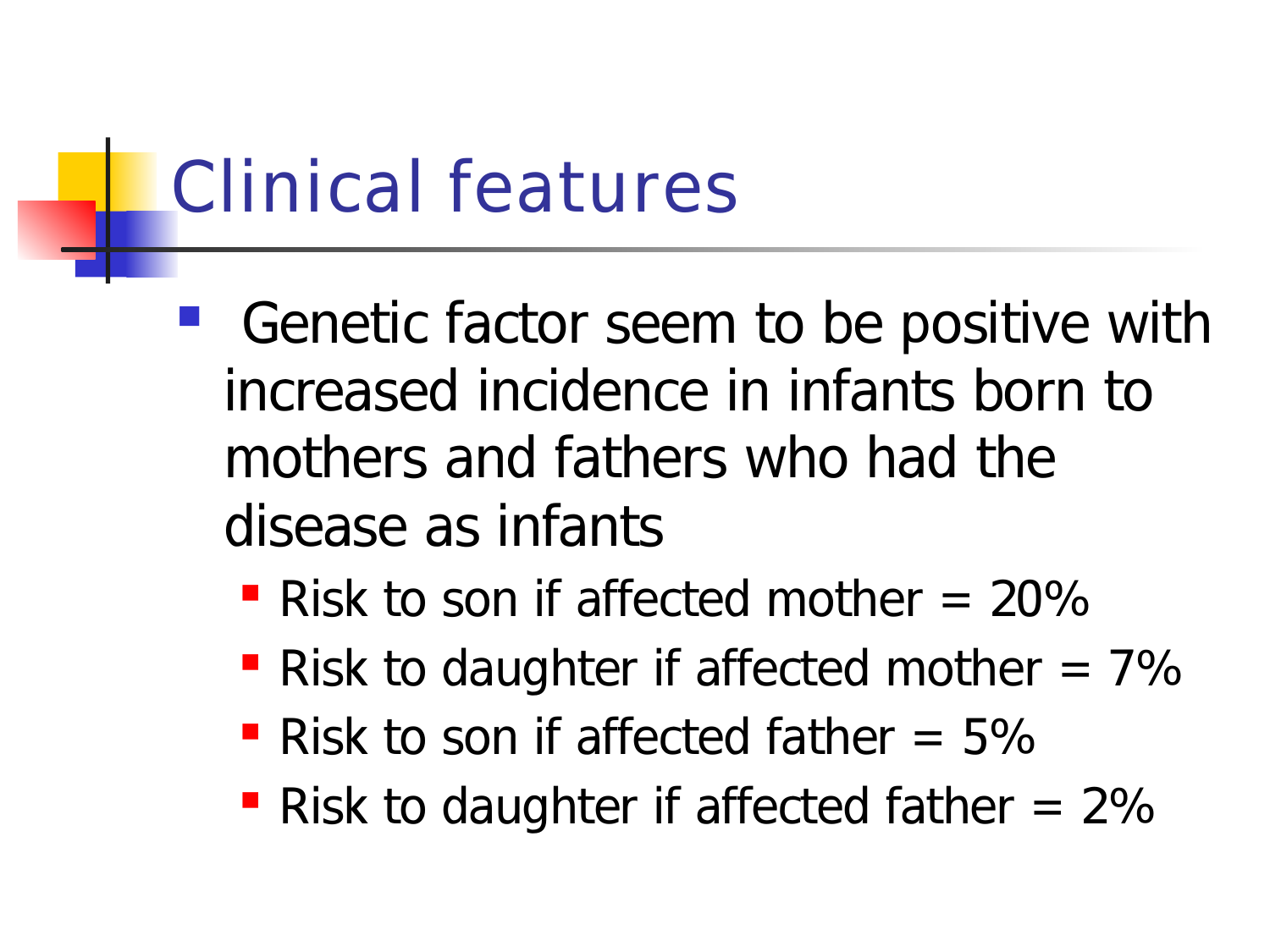

# Clinical features
 Genetic factor seem to be positive with increased incidence in infants born to mothers and fathers who had the disease as infants
Risk to son if affected mother = 20%
Risk to daughter if affected mother = 7%
Risk to son if affected father = 5%
Risk to daughter if affected father = 2%